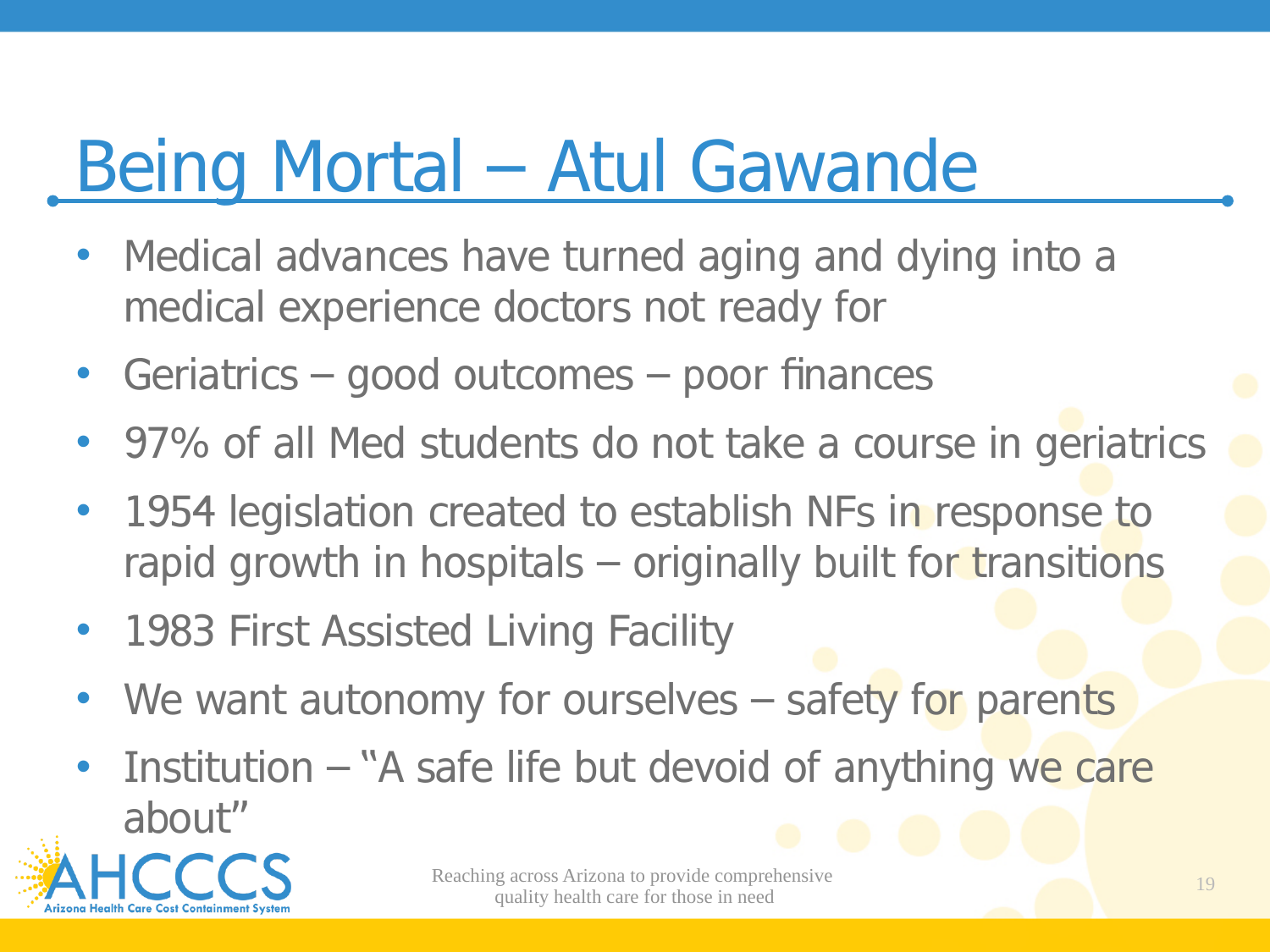

# Being Mortal – Atul Gawande
Medical advances have turned aging and dying into a medical experience doctors not ready for
Geriatrics – good outcomes – poor finances
97% of all Med students do not take a course in geriatrics
1954 legislation created to establish NFs in response to rapid growth in hospitals – originally built for transitions
1983 First Assisted Living Facility
We want autonomy for ourselves – safety for parents
Institution – “A safe life but devoid of anything we care about”
Reaching across Arizona to provide comprehensive
quality health care for those in need
19